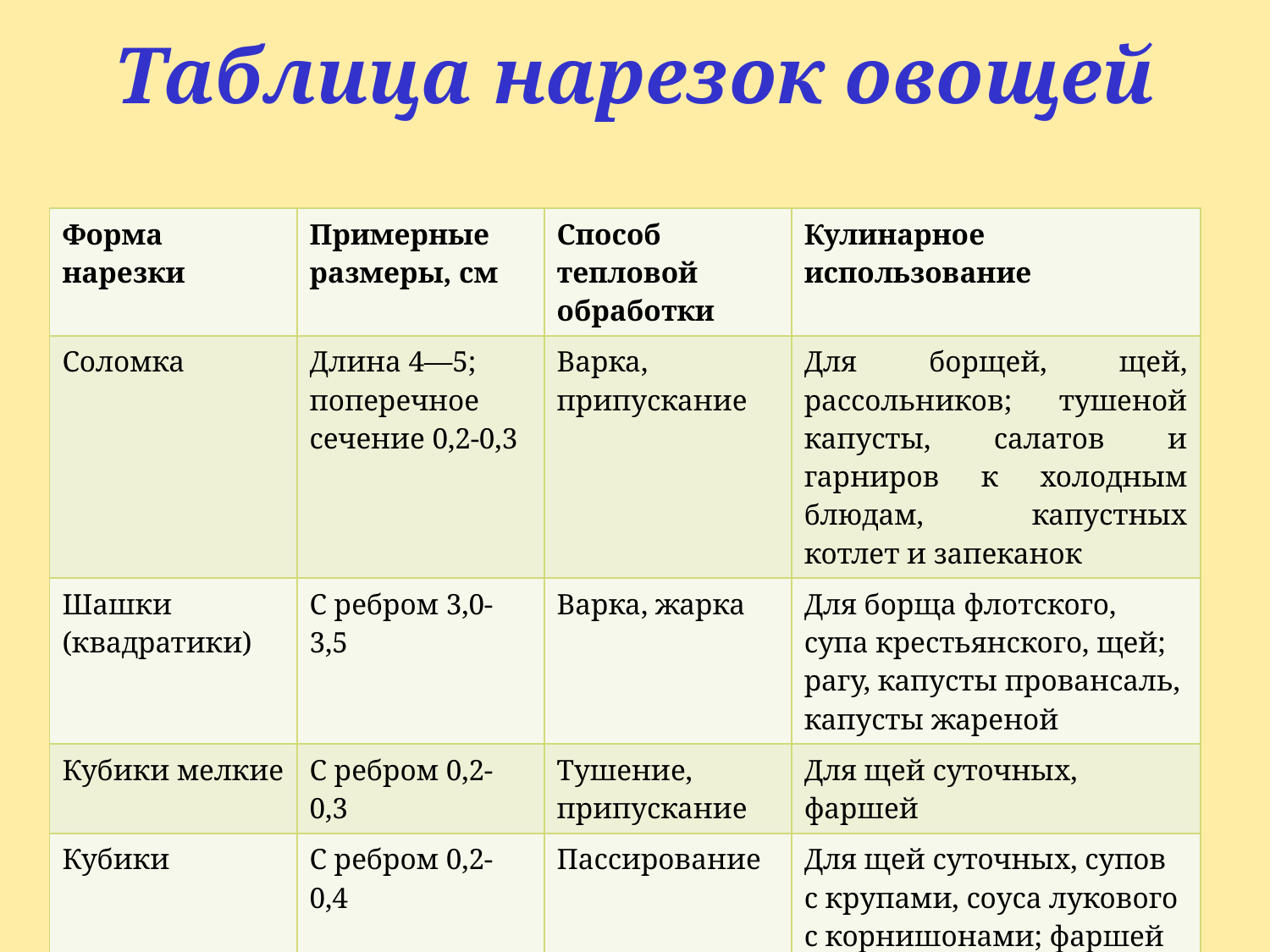

Таблица нарезок овощей
| Форма нарезки | Примерные размеры, см | Способ тепловой обработки | Кулинарное использование |
| --- | --- | --- | --- |
| Соломка | Длина 4—5; поперечное сечение 0,2-0,3 | Варка, припускание | Для борщей, щей, рассольников; тушеной капусты, салатов и гарниров к холодным блюдам, капустных котлет и запеканок |
| Шашки (квадратики) | С ребром 3,0-3,5 | Варка, жарка | Для борща флотского, супа крестьянского, щей; рагу, капусты провансаль, капусты жареной |
| Кубики мелкие | С ребром 0,2-0,3 | Тушение, припускание | Для щей суточных, фаршей |
| Кубики | С ребром 0,2-0,4 | Пассирование | Для щей суточных, супов с крупами, соуса лукового с корнишонами; фаршей |